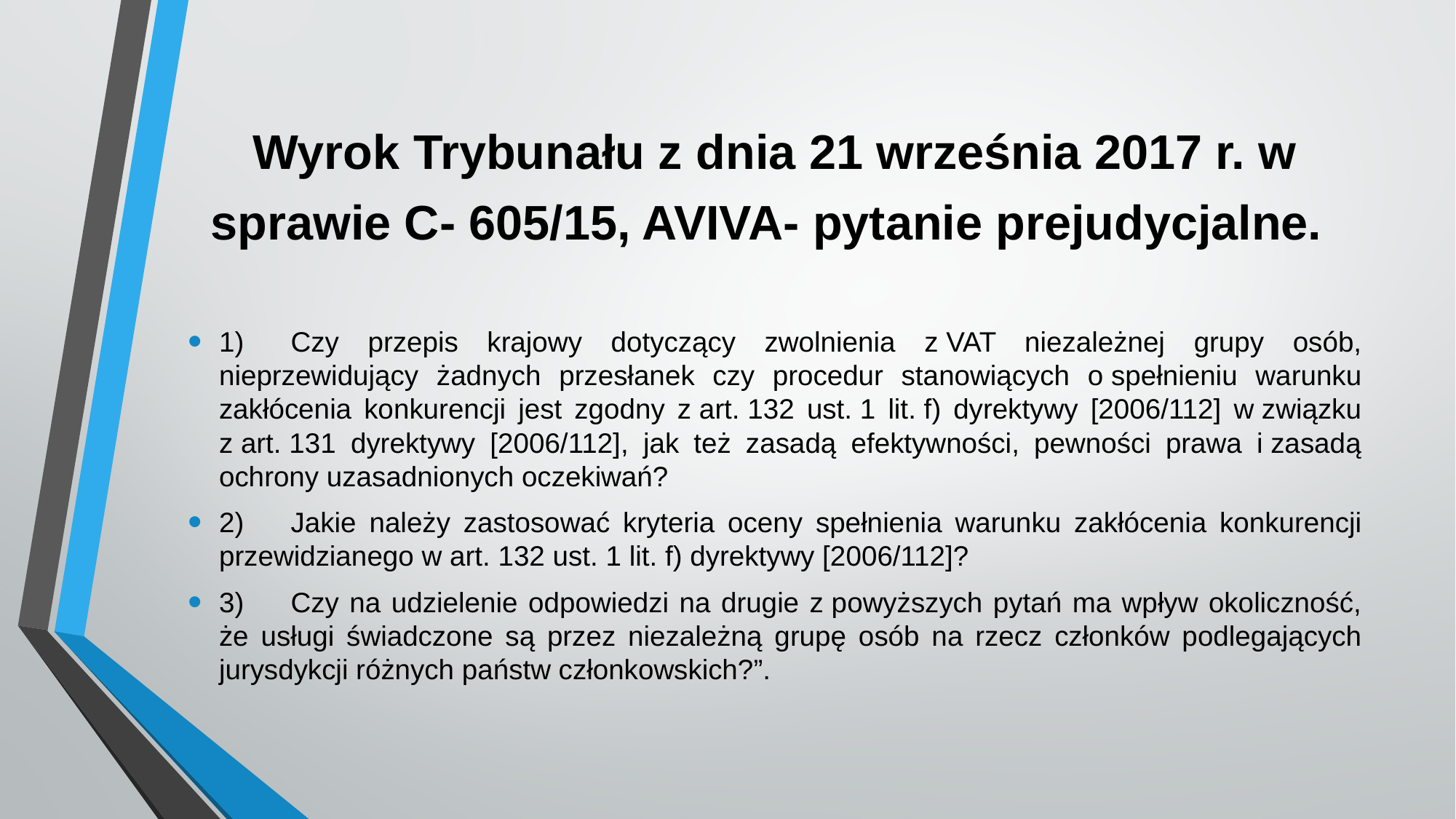

# Wyrok Trybunału z dnia 21 września 2017 r. w sprawie C- 605/15, AVIVA- pytanie prejudycjalne.
1)      Czy przepis krajowy dotyczący zwolnienia z VAT niezależnej grupy osób, nieprzewidujący żadnych przesłanek czy procedur stanowiących o spełnieniu warunku zakłócenia konkurencji jest zgodny z art. 132 ust. 1 lit. f) dyrektywy [2006/112] w związku z art. 131 dyrektywy [2006/112], jak też zasadą efektywności, pewności prawa i zasadą ochrony uzasadnionych oczekiwań?
2)      Jakie należy zastosować kryteria oceny spełnienia warunku zakłócenia konkurencji przewidzianego w art. 132 ust. 1 lit. f) dyrektywy [2006/112]?
3)      Czy na udzielenie odpowiedzi na drugie z powyższych pytań ma wpływ okoliczność, że usługi świadczone są przez niezależną grupę osób na rzecz członków podlegających jurysdykcji różnych państw członkowskich?”.